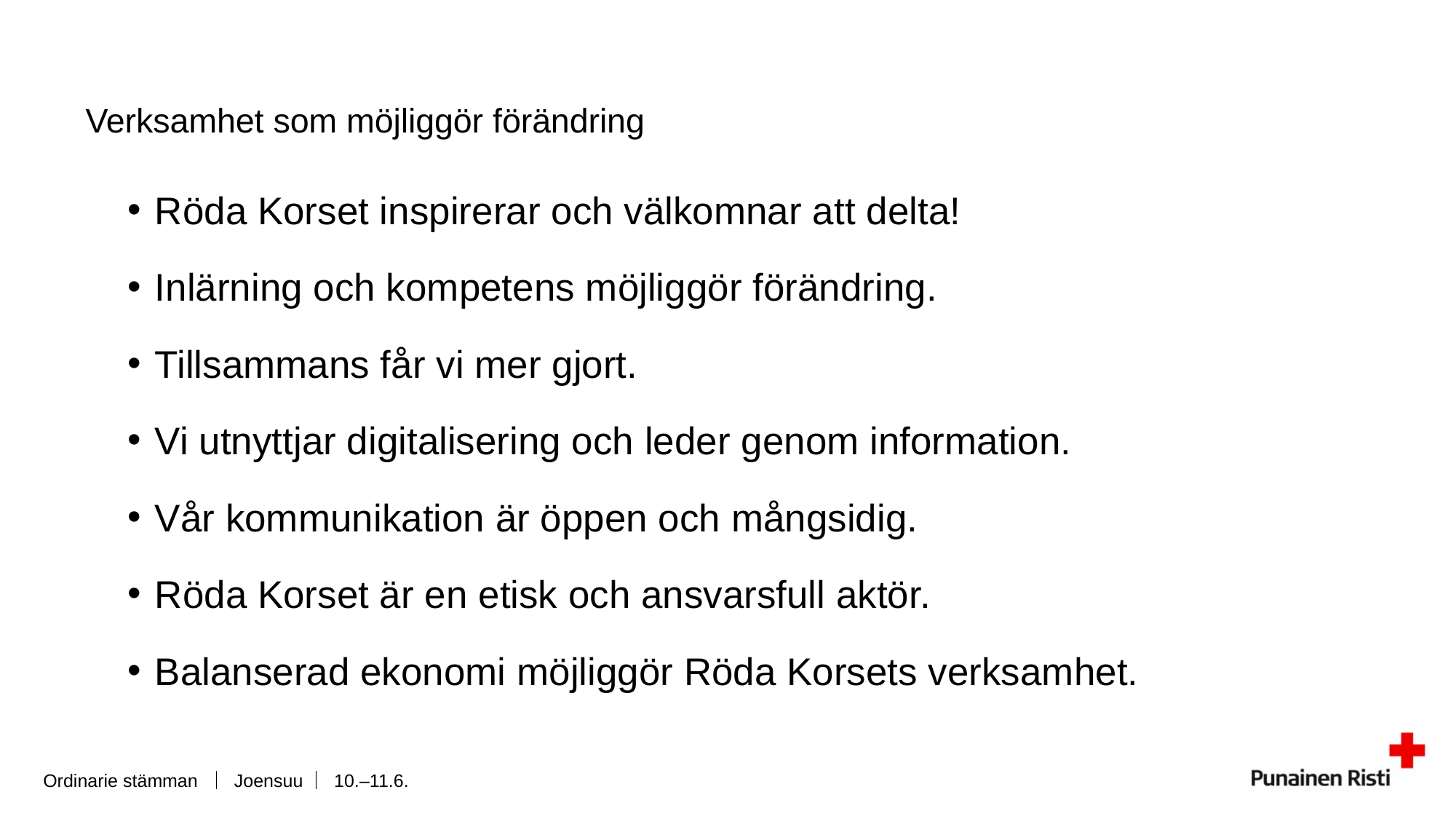

# Verksamhet som möjliggör förändring
Röda Korset inspirerar och välkomnar att delta!
Inlärning och kompetens möjliggör förändring.
Tillsammans får vi mer gjort.
Vi utnyttjar digitalisering och leder genom information.
Vår kommunikation är öppen och mångsidig.
Röda Korset är en etisk och ansvarsfull aktör.
Balanserad ekonomi möjliggör Röda Korsets verksamhet.